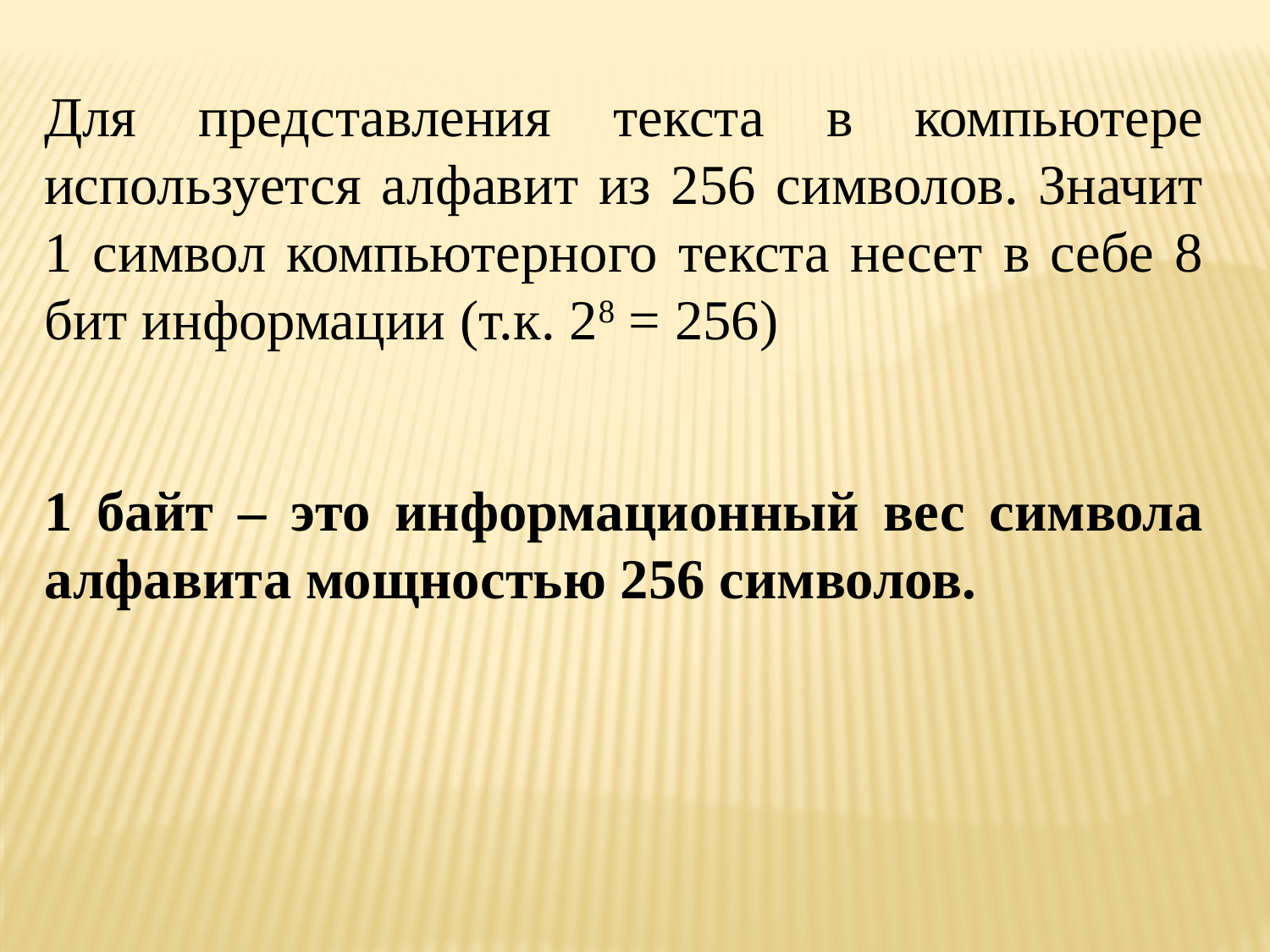

Для представления текста в компьютере используется алфавит из 256 символов. Значит 1 символ компьютерного текста несет в себе 8 бит информации (т.к. 28 = 256)

1 байт – это информационный вес символа алфавита мощностью 256 символов.